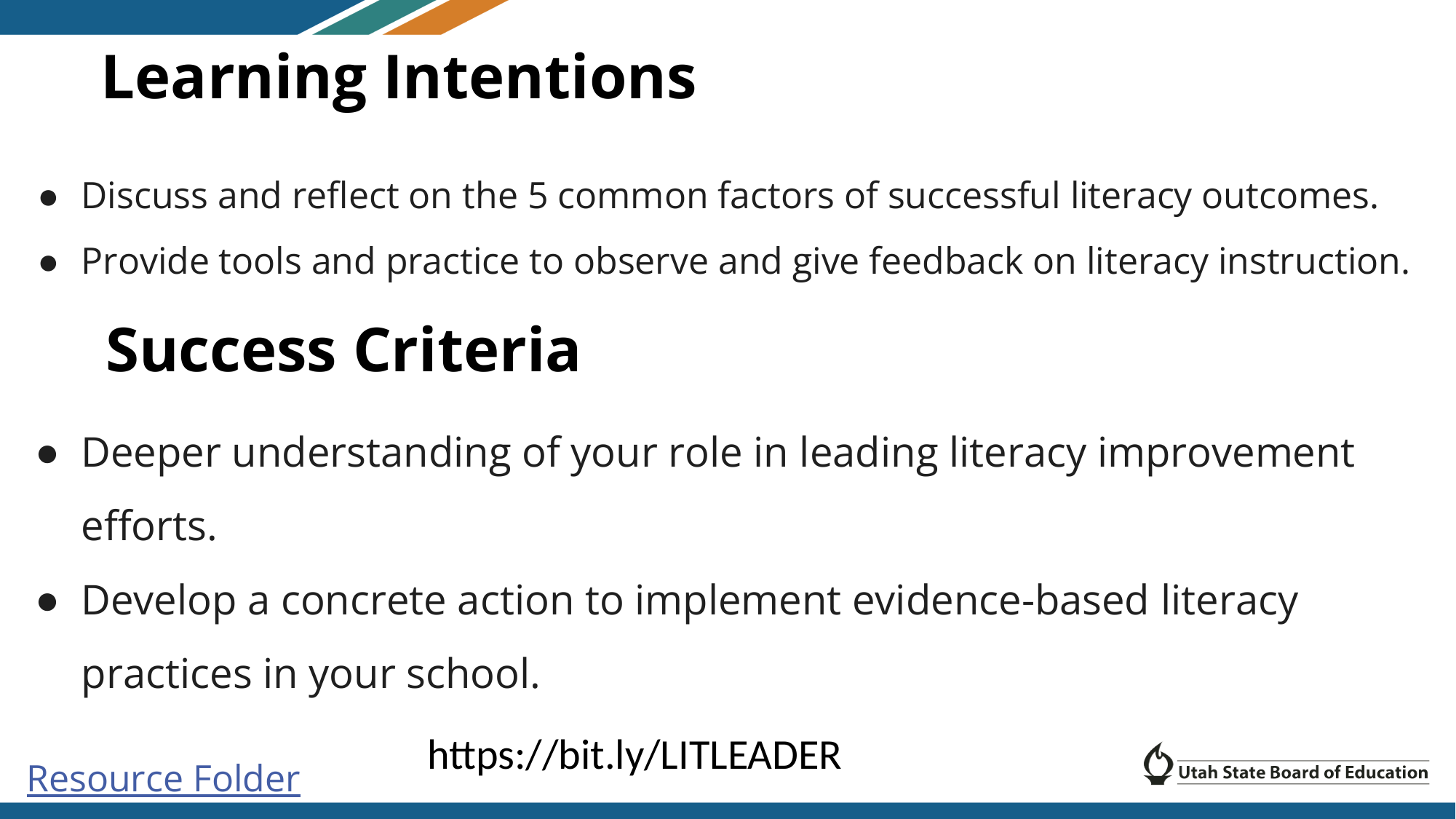

# Learning Intentions
Discuss and reflect on the 5 common factors of successful literacy outcomes.
Provide tools and practice to observe and give feedback on literacy instruction.
     Success Criteria
Deeper understanding of your role in leading literacy improvement efforts.
Develop a concrete action to implement evidence-based literacy practices in your school.

Resource Folder
https://bit.ly/LITLEADER